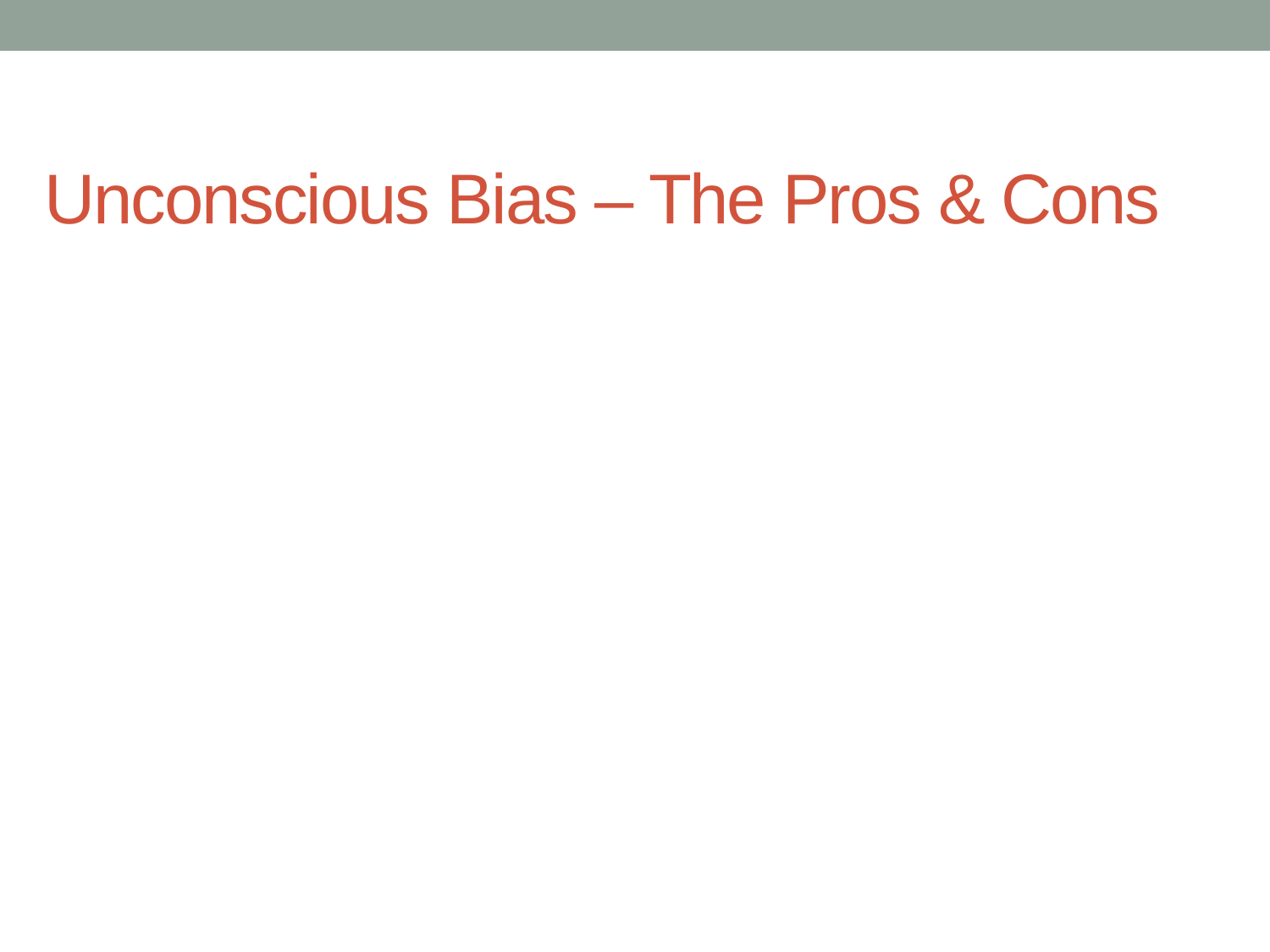

# Unconscious Bias – The Pros & Cons